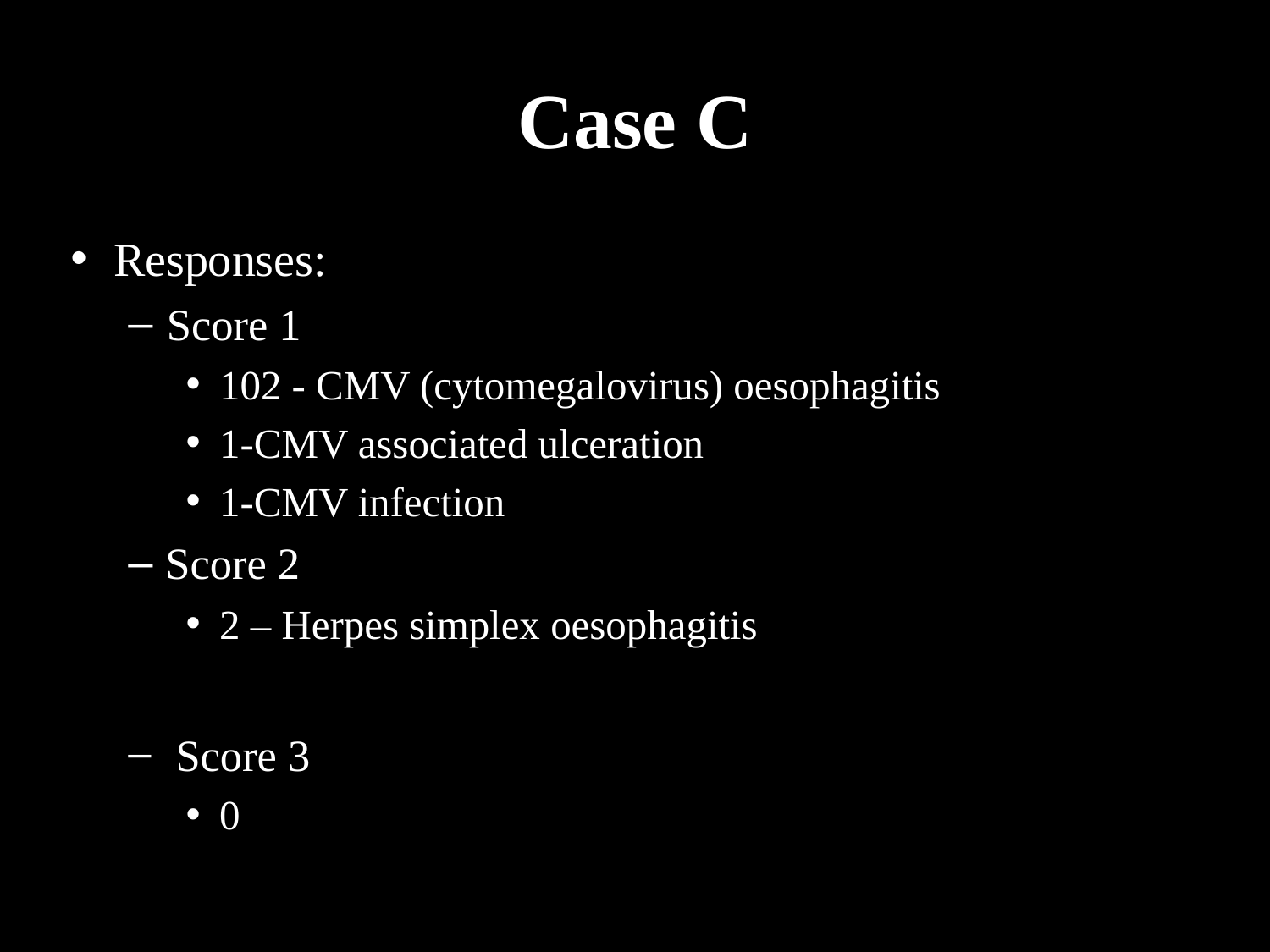

# Case C
Responses:
Score 1
102 - CMV (cytomegalovirus) oesophagitis
1-CMV associated ulceration
1-CMV infection
Score 2
2 – Herpes simplex oesophagitis

 Score 3
0